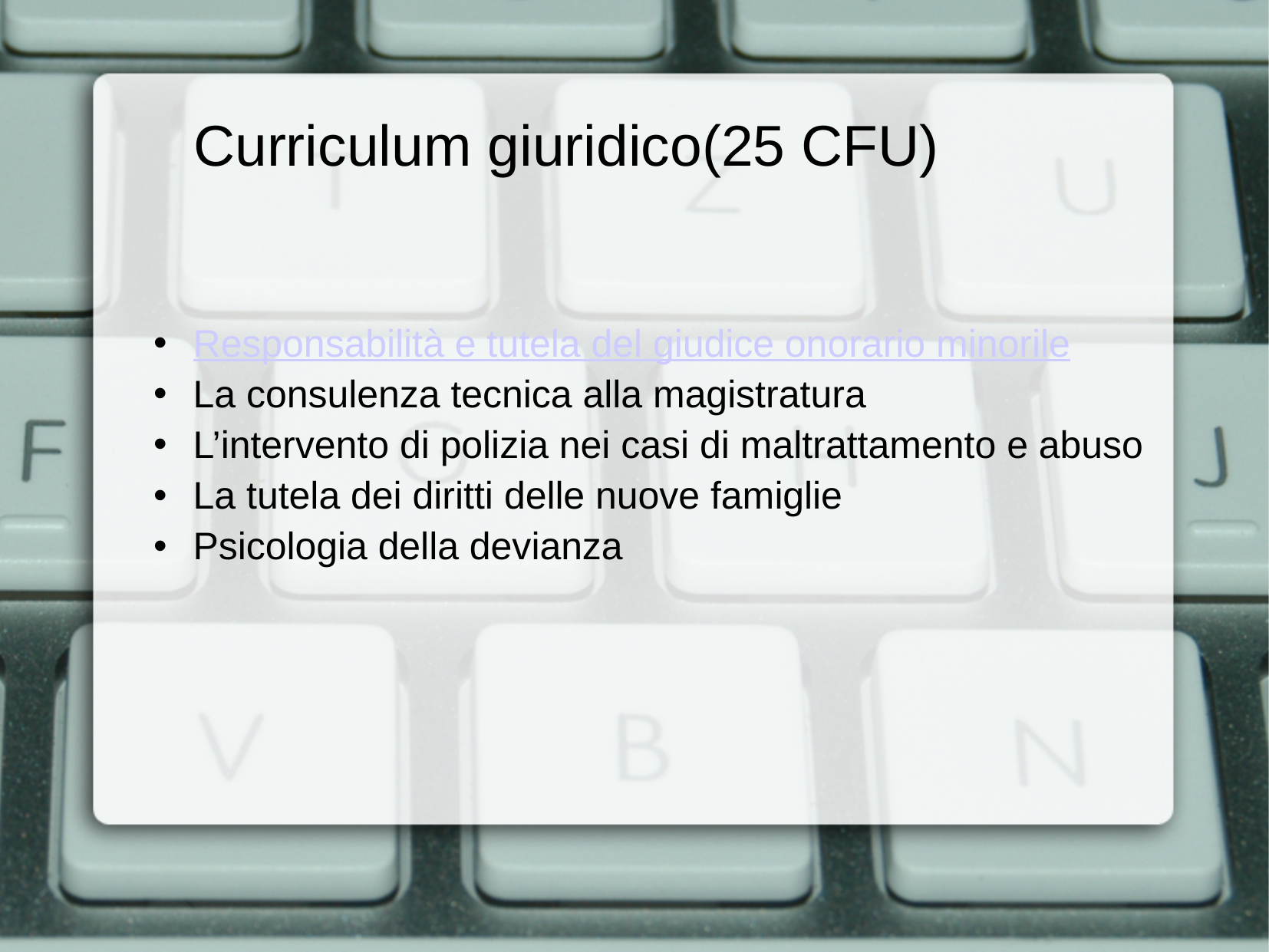

Curriculum giuridico(25 CFU)
Responsabilità e tutela del giudice onorario minorile
La consulenza tecnica alla magistratura
L’intervento di polizia nei casi di maltrattamento e abuso
La tutela dei diritti delle nuove famiglie
Psicologia della devianza